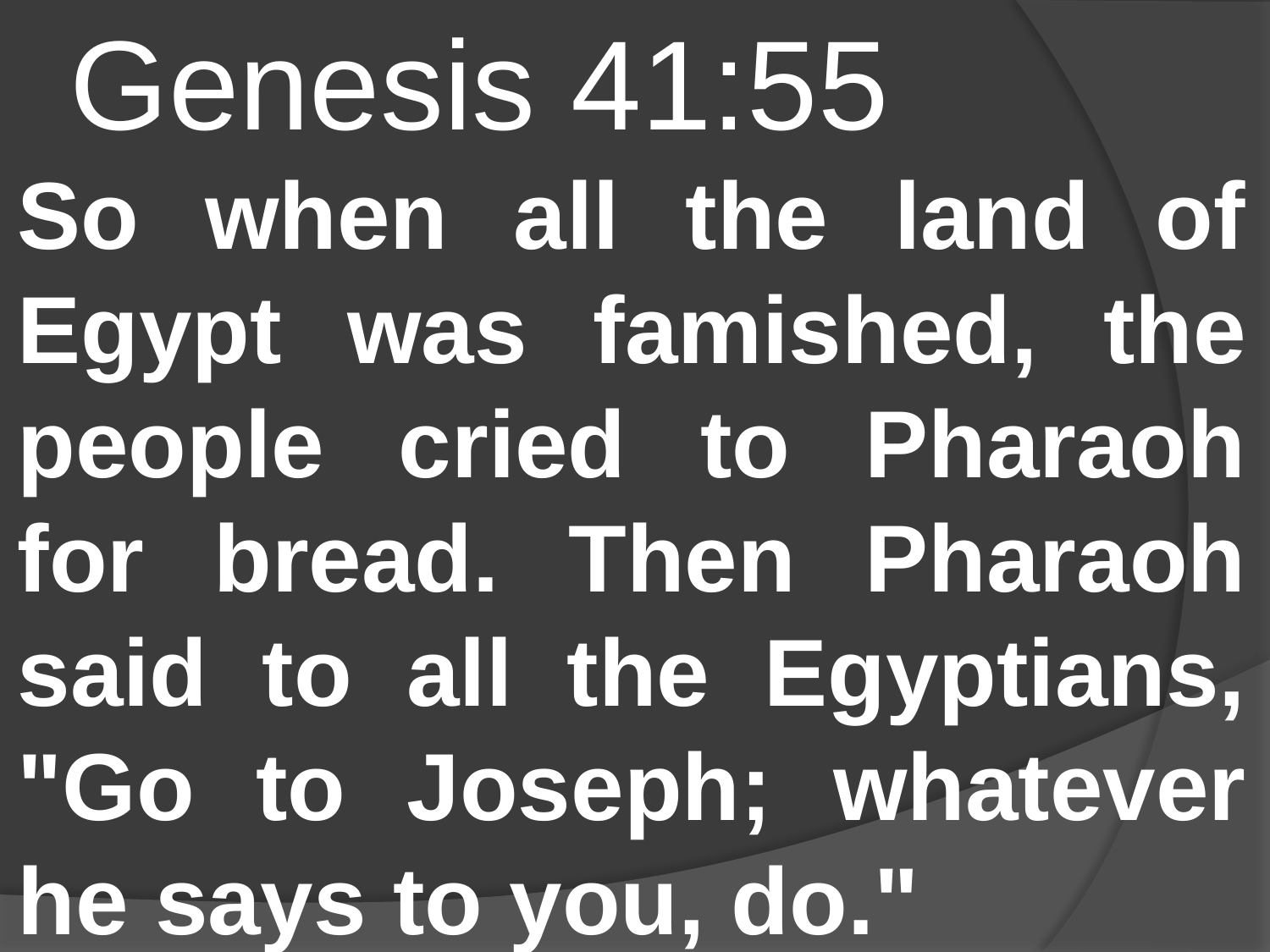

# Genesis 41:55
So when all the land of Egypt was famished, the people cried to Pharaoh for bread. Then Pharaoh said to all the Egyptians, "Go to Joseph; whatever he says to you, do."